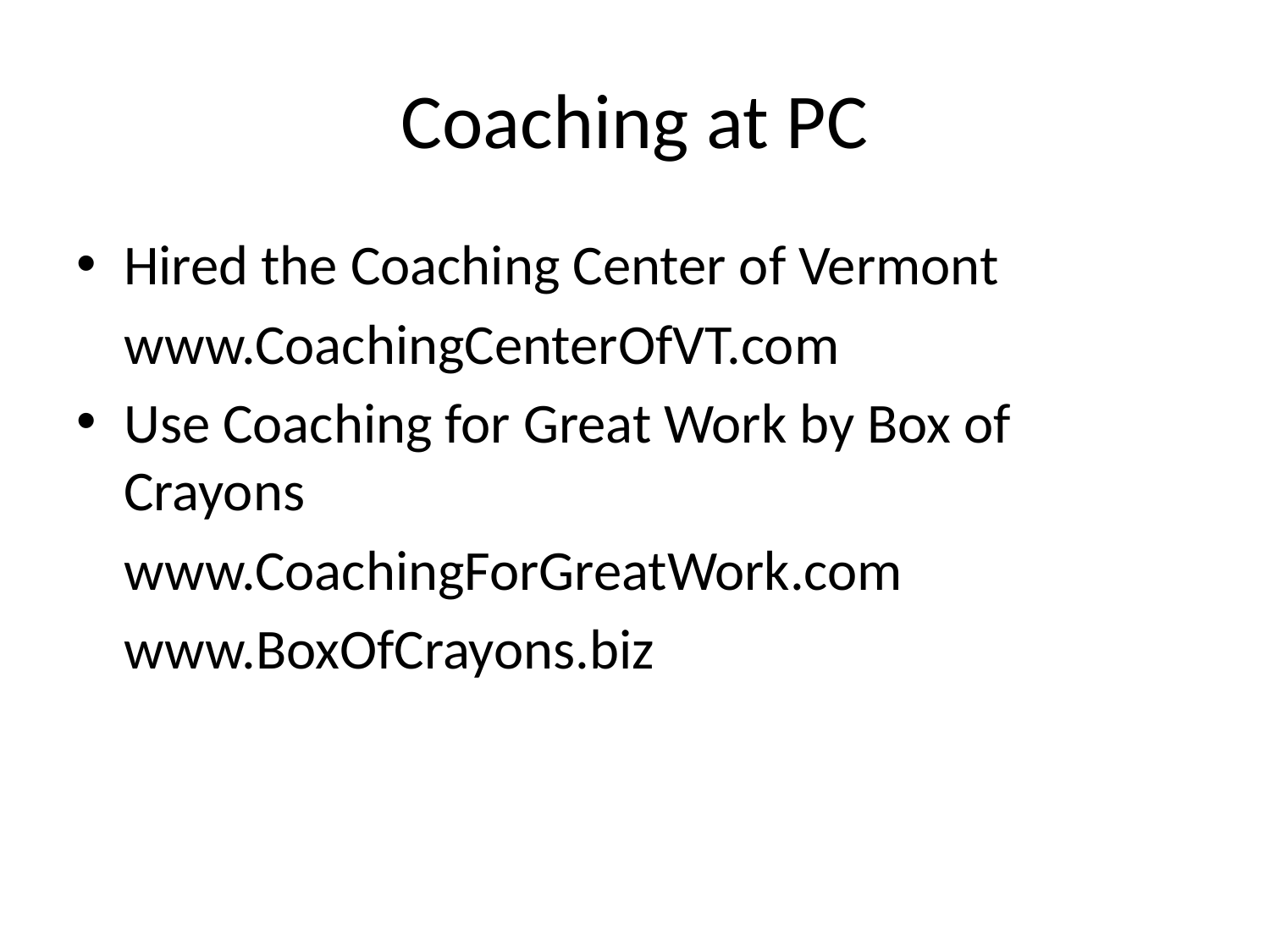

# Coaching at PC
Hired the Coaching Center of Vermont
	www.CoachingCenterOfVT.com
Use Coaching for Great Work by Box of Crayons
	www.CoachingForGreatWork.com
	www.BoxOfCrayons.biz